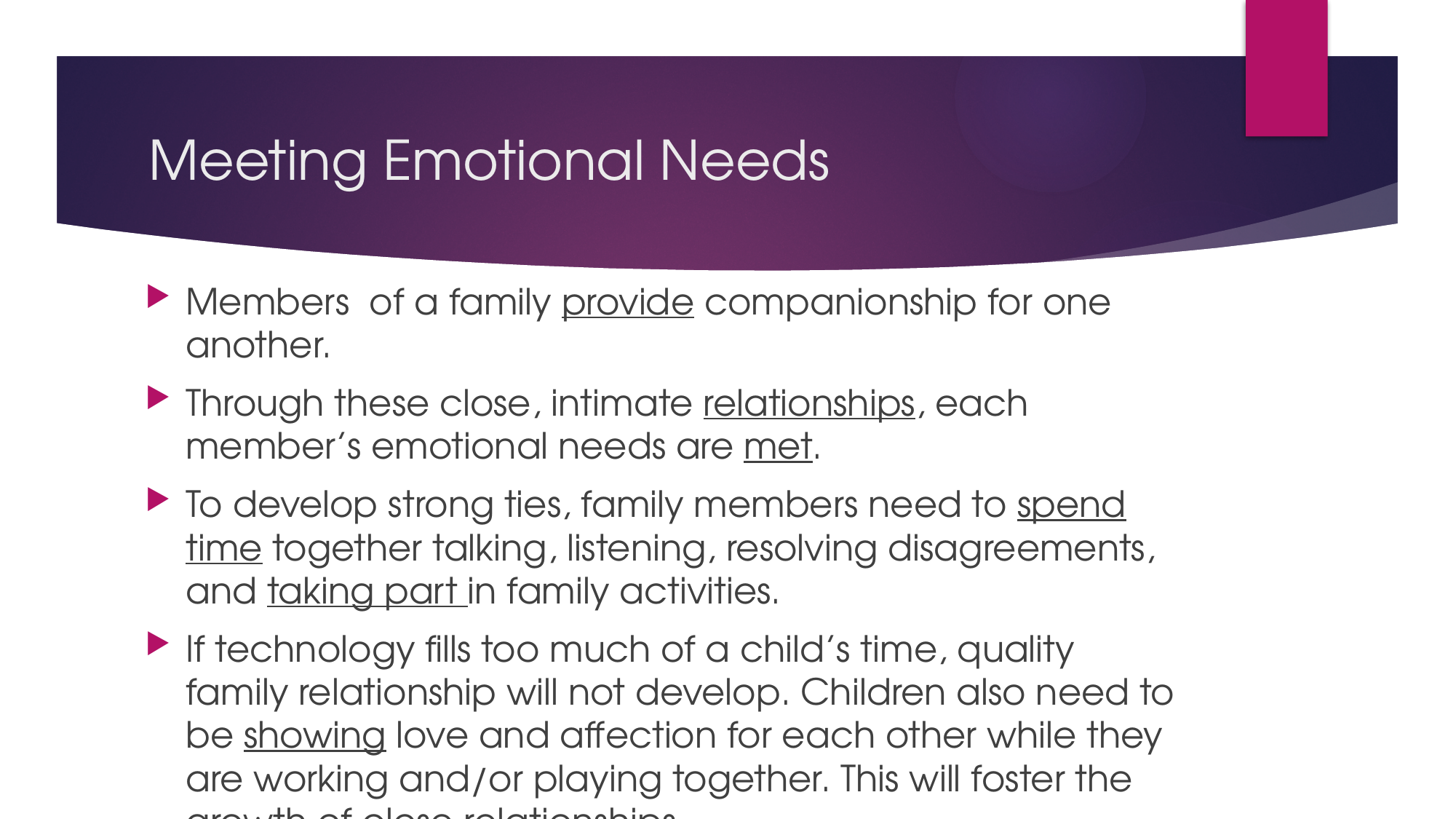

# Meeting Emotional Needs
Members  of a family provide companionship for one another.
Through these close, intimate relationships, each member’s emotional needs are met.
To develop strong ties, family members need to spend time together talking, listening, resolving disagreements, and taking part in family activities.
If technology fills too much of a child’s time, quality family relationship will not develop. Children also need to be showing love and affection for each other while they are working and/or playing together. This will foster the growth of close relationships.